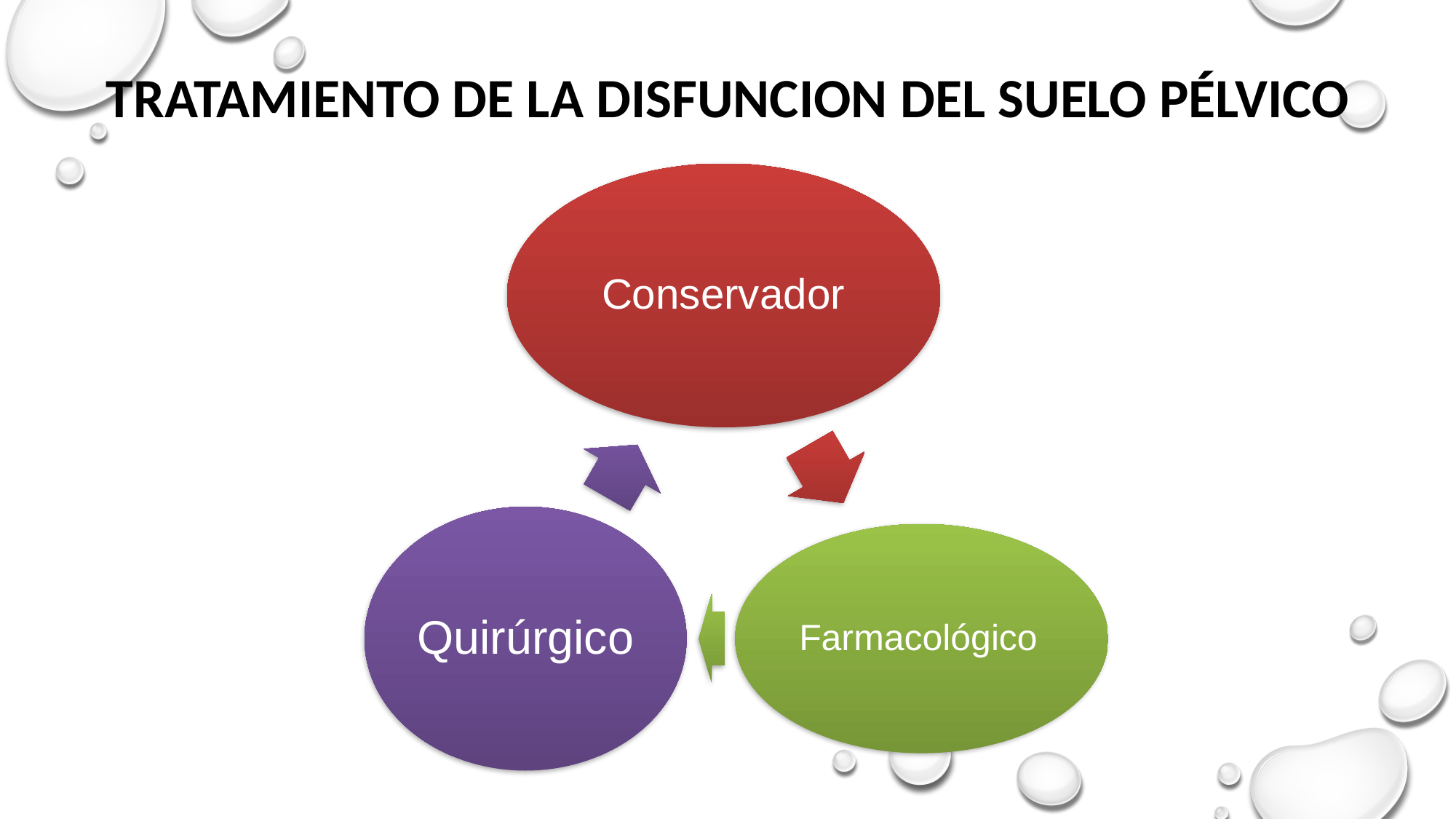

TRATAMIENTO DE LA DISFUNCION DEL SUELO PÉLVICO
Conservador

Farmacológico

Quirúrgico